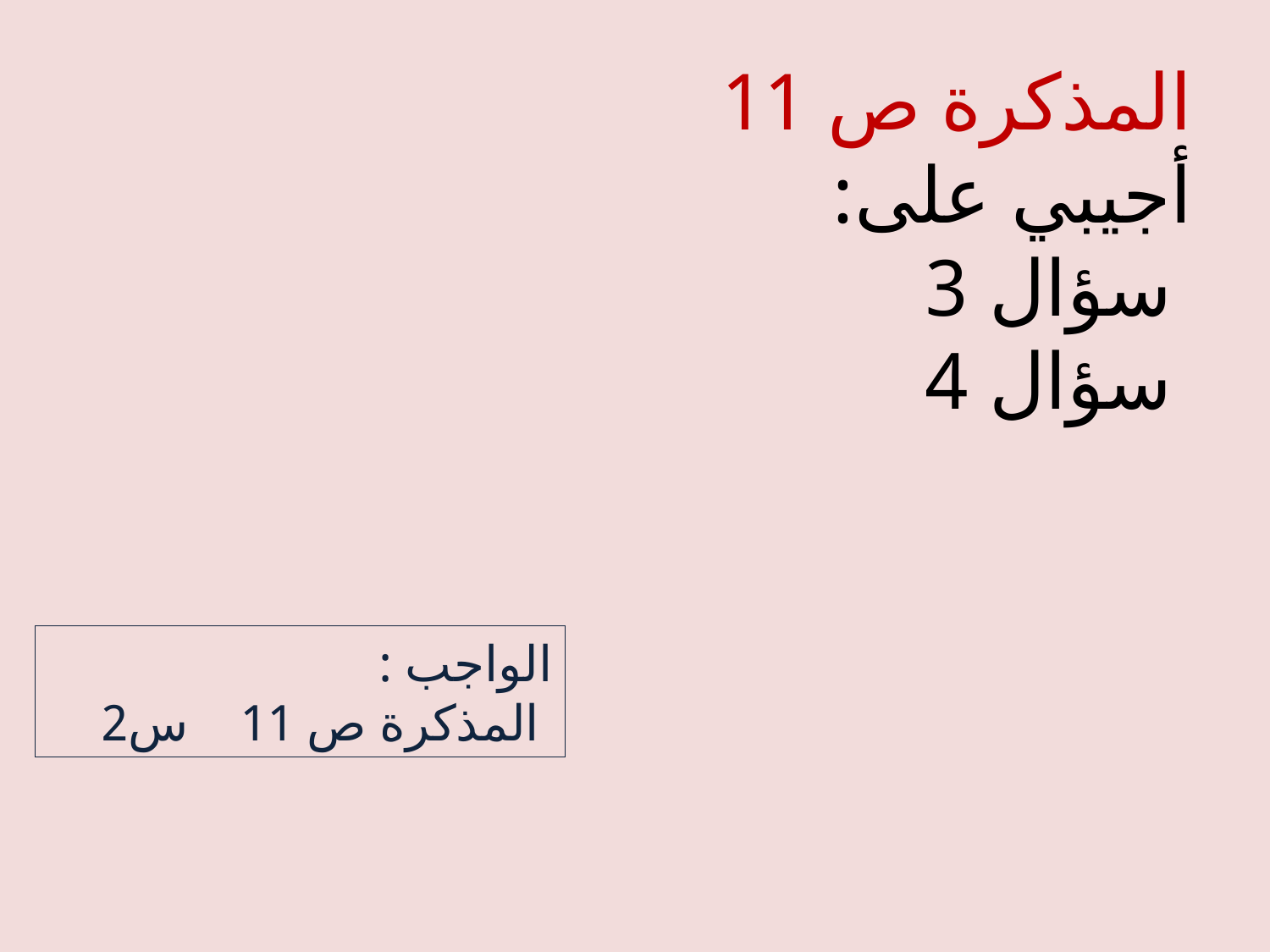

المذكرة ص 11
أجيبي على:
 سؤال 3
 سؤال 4
الواجب :
 المذكرة ص 11    س2